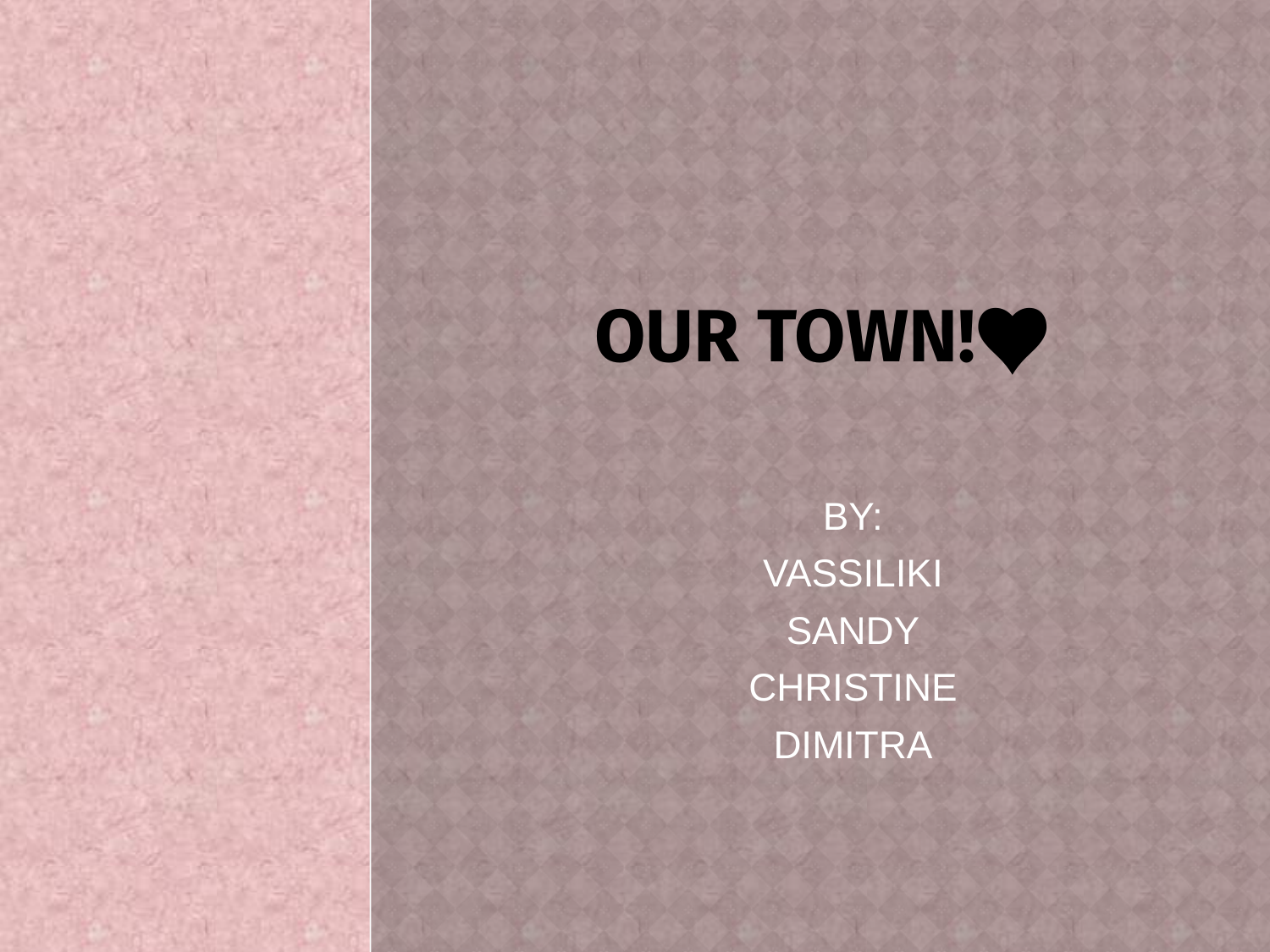

# Our town!♥
BY:
VASSILIKI
SANDY
CHRISTINE
DIMITRA